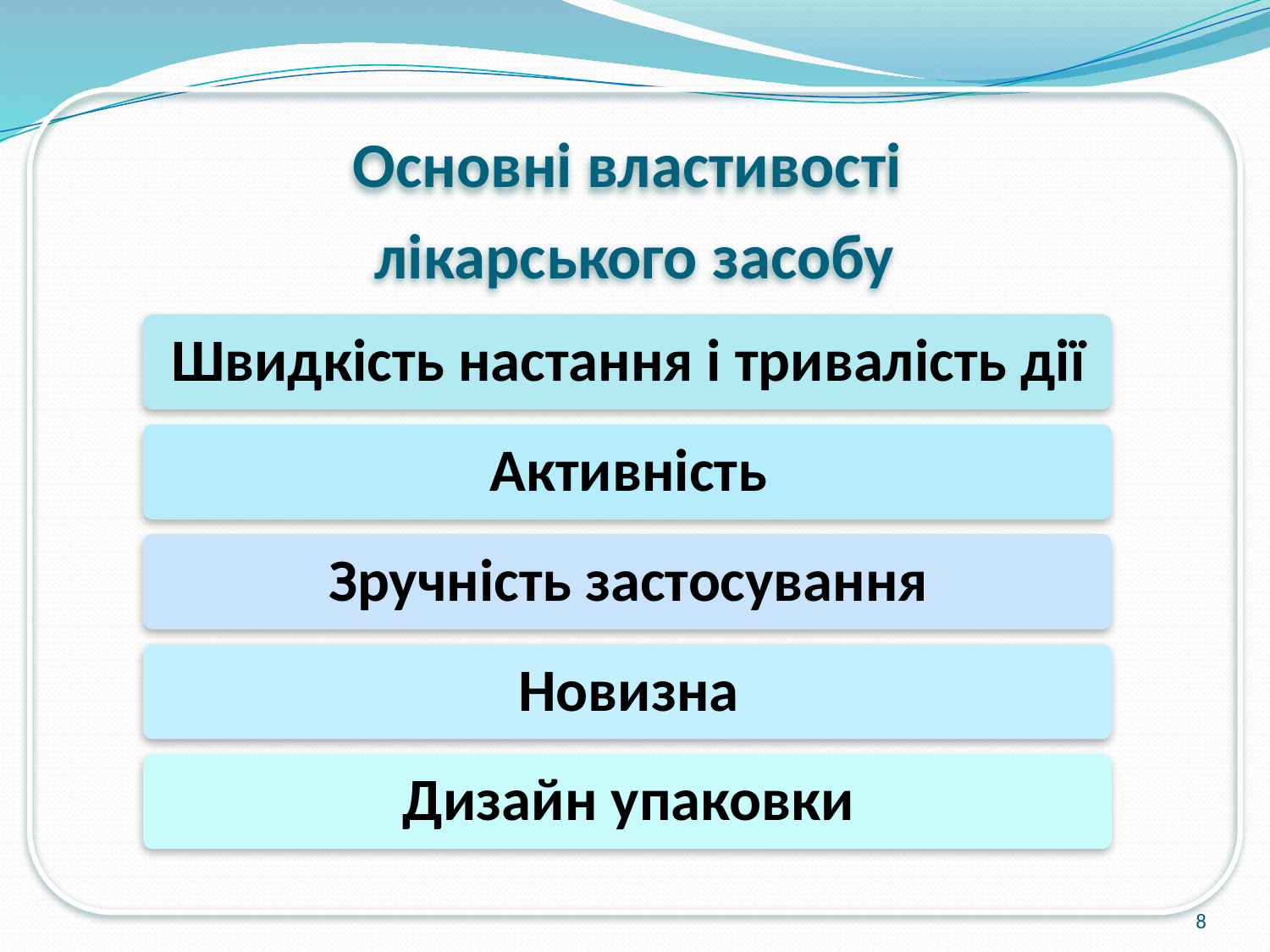

Основні властивості
лікарського засобу
Швидкість настання і тривалість дії
Активність
Зручність застосування
Новизна
Дизайн упаковки
8